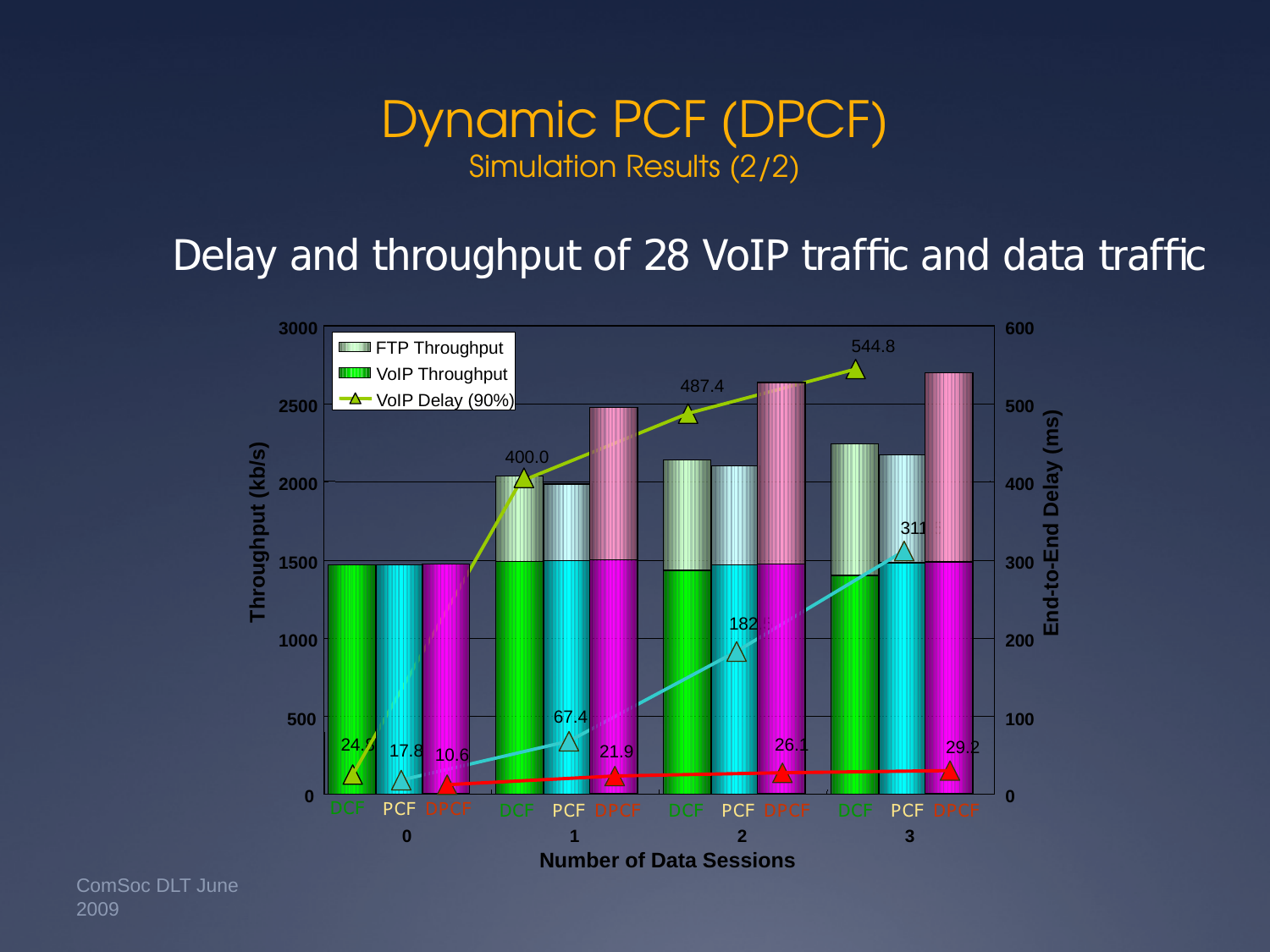

# Dynamic PCF (DPCF) Simulation Results (2/2)
Delay and throughput of 28 VoIP traffic and data traffic
3000
600

544.8

487.4

400.0

24.8

DCF
DCF
DCF
DCF
FTP Throughput

VoIP Throughput

29.2

26.1

21.9

10.6

DPCF
DPCF
DPCF
DPCF
VoIP Delay (90%)

2500
500

311.5

182.5

67.4

17.8

PCF
PCF
PCF
PCF
2000
400

End-to-End Delay (ms)
Throughput (kb/s)
1500
300

1000
200

500
100

0
0

0
1
2
3
Number of Data Sessions
ComSoc DLT June 2009